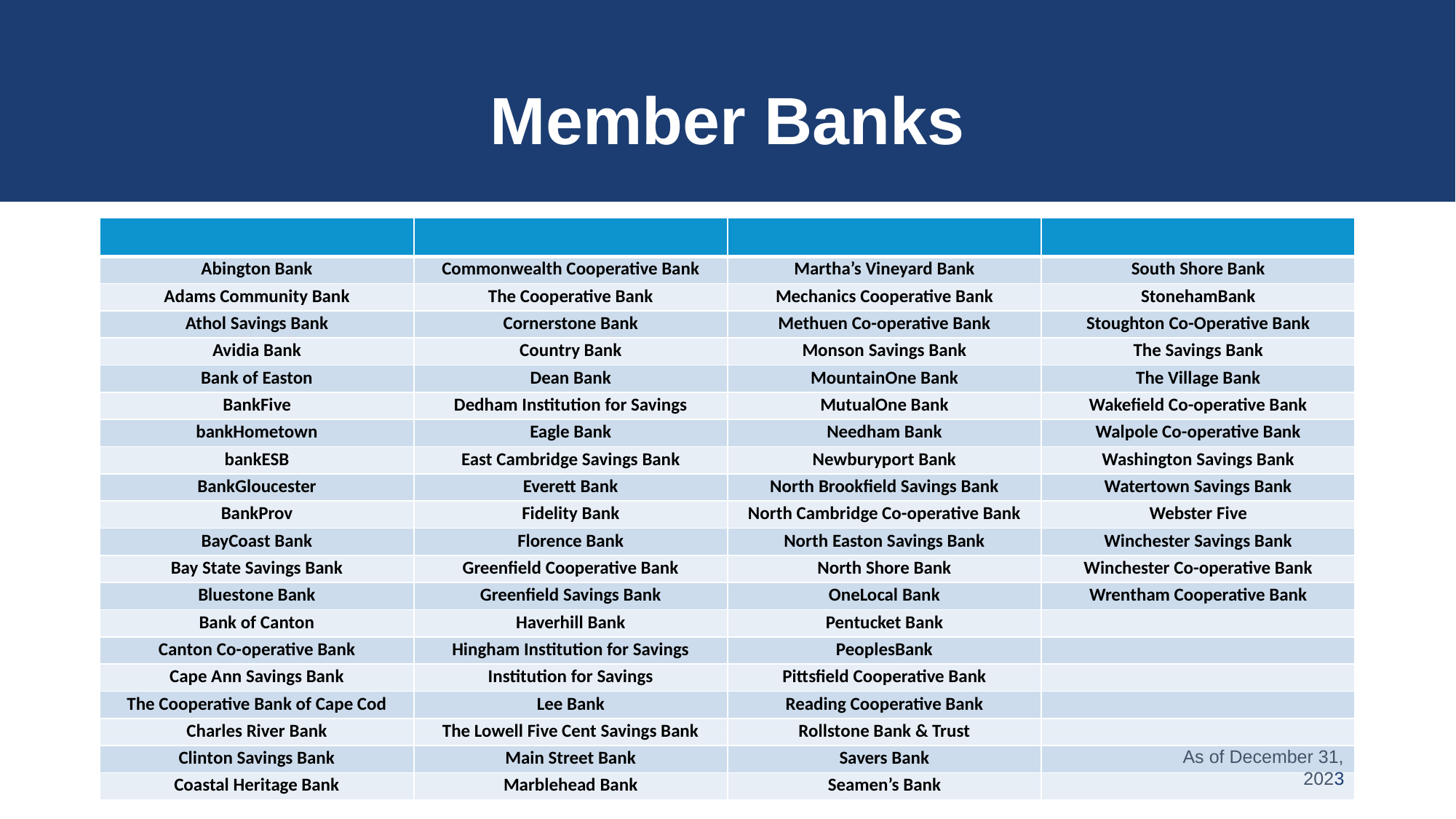

# Member Banks
|  |  |  |  |
| --- | --- | --- | --- |
| Abington Bank | Commonwealth Cooperative Bank | Martha’s Vineyard Bank | South Shore Bank |
| Adams Community Bank | The Cooperative Bank | Mechanics Cooperative Bank | StonehamBank |
| Athol Savings Bank | Cornerstone Bank | Methuen Co-operative Bank | Stoughton Co-Operative Bank |
| Avidia Bank | Country Bank | Monson Savings Bank | The Savings Bank |
| Bank of Easton | Dean Bank | MountainOne Bank | The Village Bank |
| BankFive | Dedham Institution for Savings | MutualOne Bank | Wakefield Co-operative Bank |
| bankHometown | Eagle Bank | Needham Bank | Walpole Co-operative Bank |
| bankESB | East Cambridge Savings Bank | Newburyport Bank | Washington Savings Bank |
| BankGloucester | Everett Bank | North Brookfield Savings Bank | Watertown Savings Bank |
| BankProv | Fidelity Bank | North Cambridge Co-operative Bank | Webster Five |
| BayCoast Bank | Florence Bank | North Easton Savings Bank | Winchester Savings Bank |
| Bay State Savings Bank | Greenfield Cooperative Bank | North Shore Bank | Winchester Co-operative Bank |
| Bluestone Bank | Greenfield Savings Bank | OneLocal Bank | Wrentham Cooperative Bank |
| Bank of Canton | Haverhill Bank | Pentucket Bank |  |
| Canton Co-operative Bank | Hingham Institution for Savings | PeoplesBank |  |
| Cape Ann Savings Bank | Institution for Savings | Pittsfield Cooperative Bank |  |
| The Cooperative Bank of Cape Cod | Lee Bank | Reading Cooperative Bank |  |
| Charles River Bank | The Lowell Five Cent Savings Bank | Rollstone Bank & Trust |  |
| Clinton Savings Bank | Main Street Bank | Savers Bank |  |
| Coastal Heritage Bank | Marblehead Bank | Seamen’s Bank |  |
As of December 31, 2023